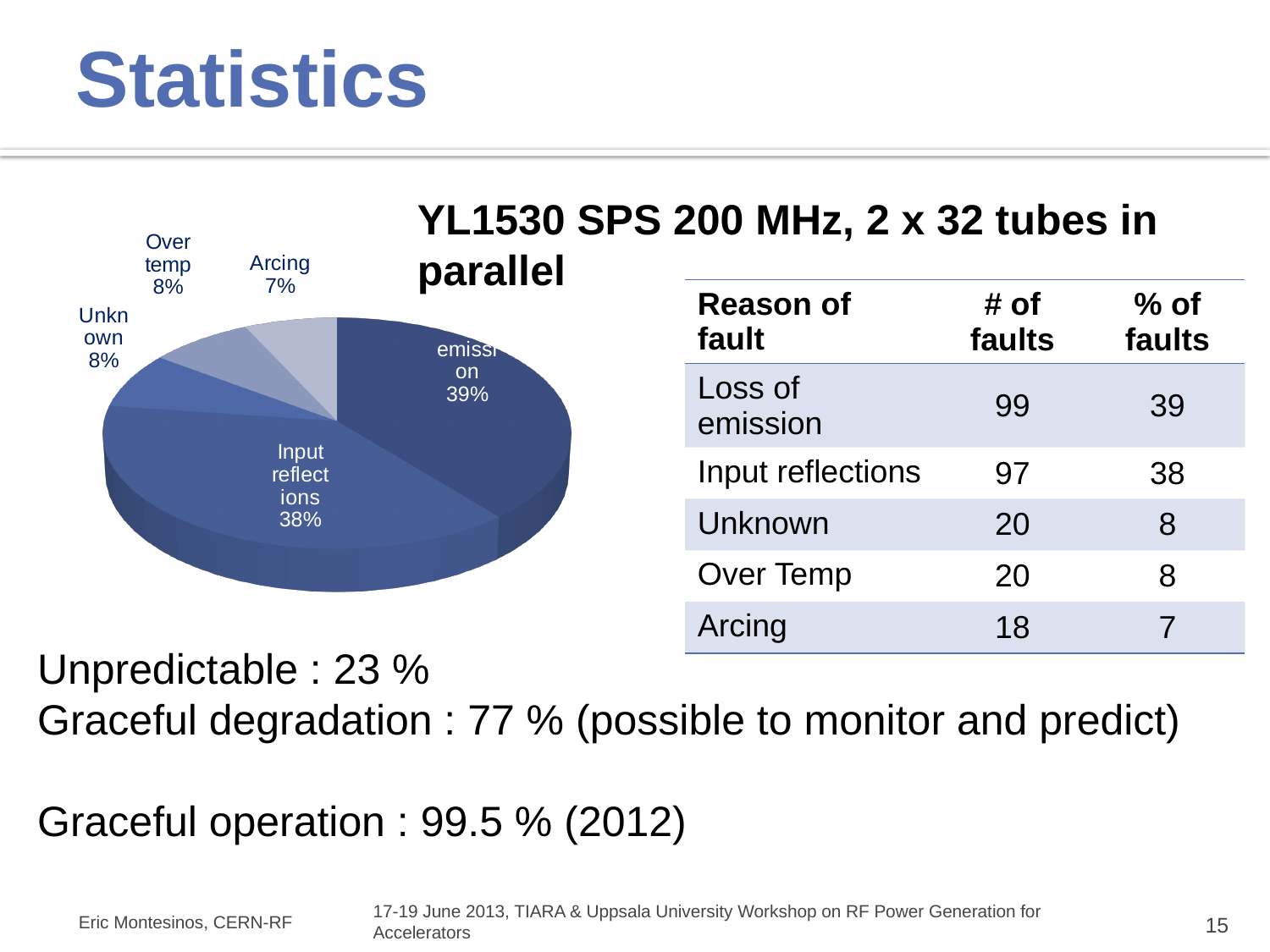

# Statistics

[unsupported chart]

YL1530 SPS 200 MHz, 2 x 32 tubes in parallel
| Reason of fault | # of faults | % of faults |
| --- | --- | --- |
| Loss of emission | 99 | 39 |
| Input reflections | 97 | 38 |
| Unknown | 20 | 8 |
| Over Temp | 20 | 8 |
| Arcing | 18 | 7 |
Unpredictable : 23 %
Graceful degradation : 77 % (possible to monitor and predict)

Graceful operation : 99.5 % (2012)
Eric Montesinos, CERN-RF
17-19 June 2013, TIARA & Uppsala University Workshop on RF Power Generation for Accelerators
15